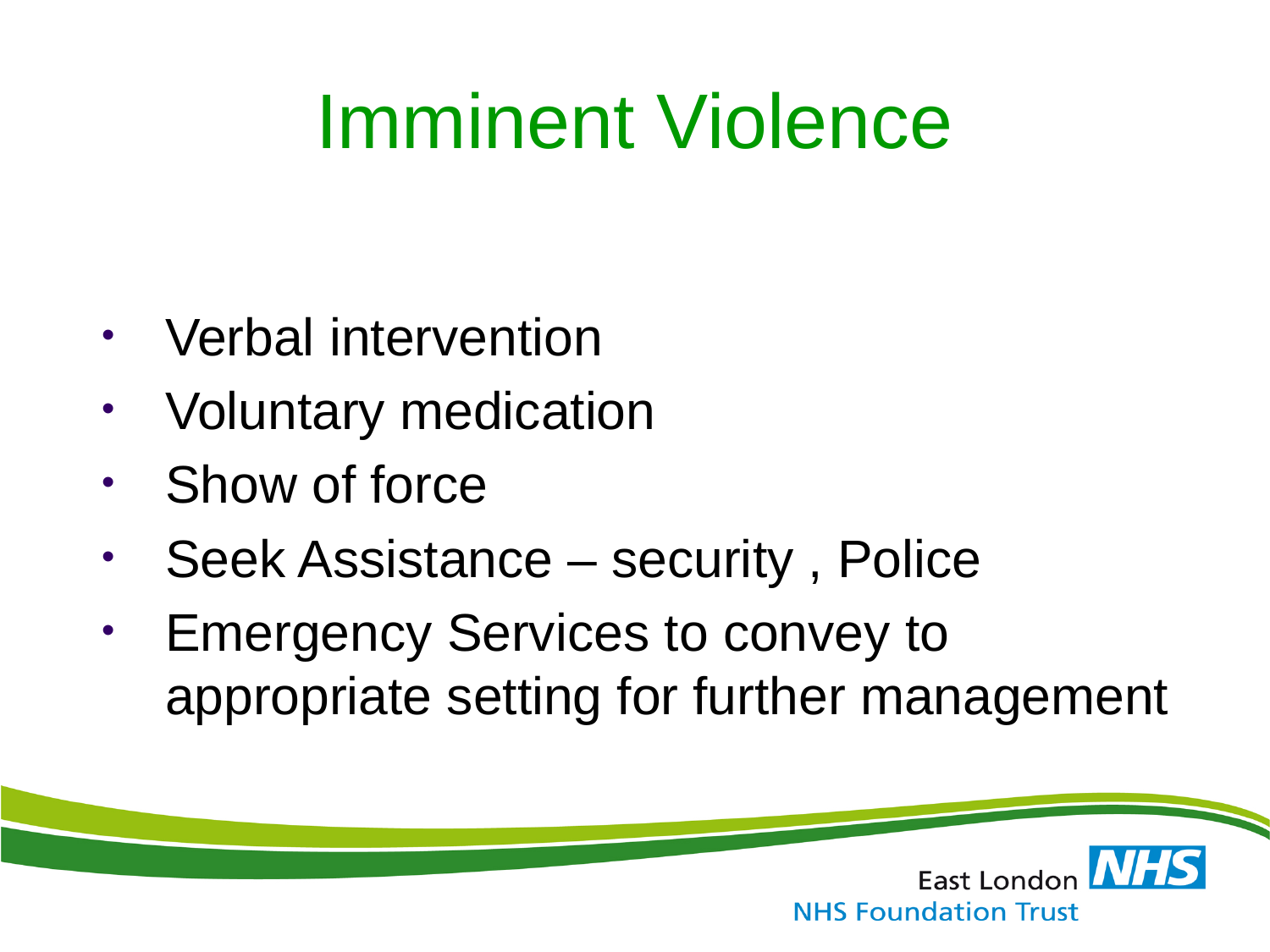

# Imminent Violence

Verbal intervention
Voluntary medication
Show of force
Seek Assistance – security , Police
Emergency Services to convey to appropriate setting for further management